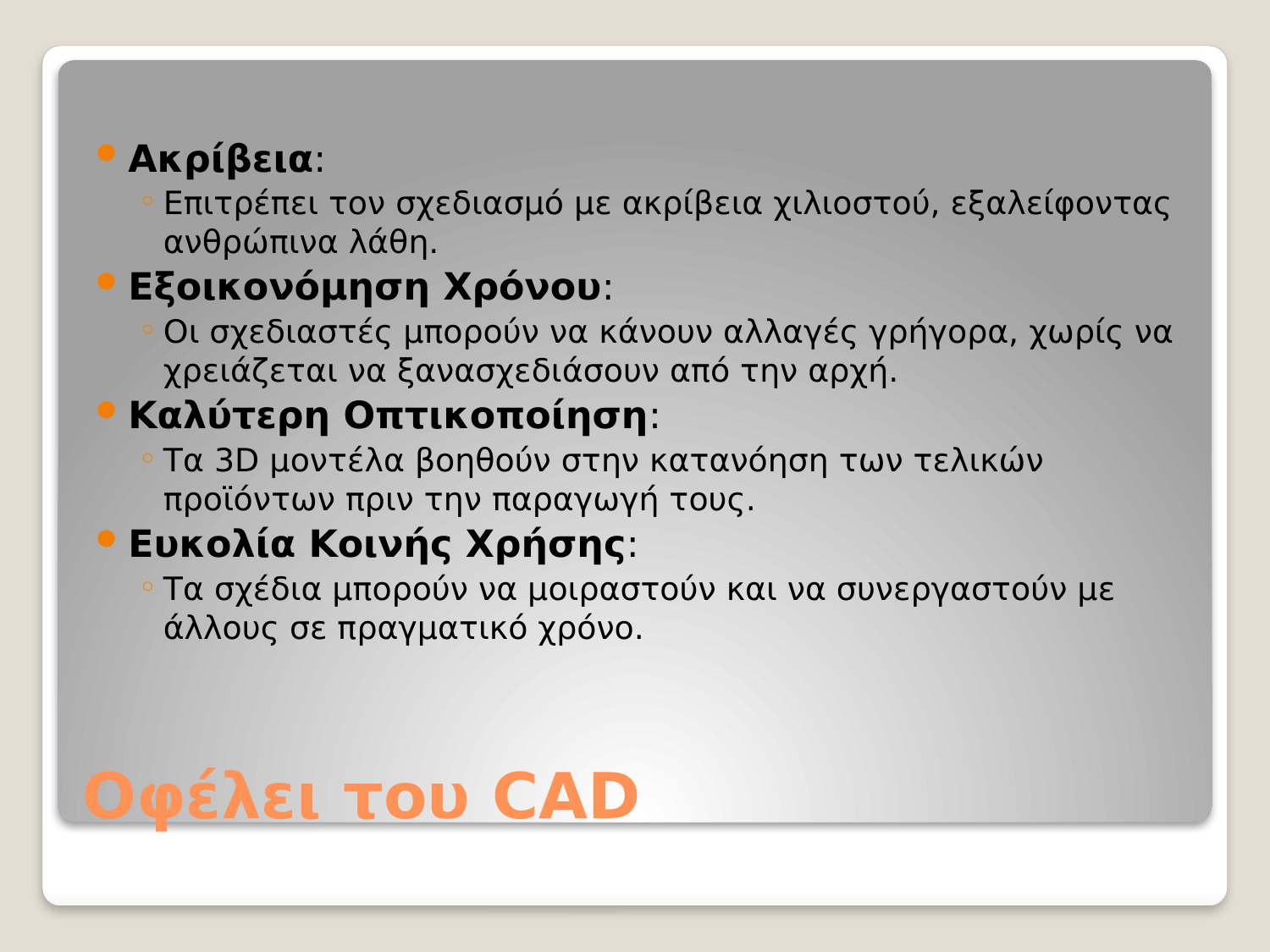

Ακρίβεια:
Επιτρέπει τον σχεδιασμό με ακρίβεια χιλιοστού, εξαλείφοντας ανθρώπινα λάθη.
Εξοικονόμηση Χρόνου:
Οι σχεδιαστές μπορούν να κάνουν αλλαγές γρήγορα, χωρίς να χρειάζεται να ξανασχεδιάσουν από την αρχή.
Καλύτερη Οπτικοποίηση:
Τα 3D μοντέλα βοηθούν στην κατανόηση των τελικών προϊόντων πριν την παραγωγή τους.
Ευκολία Κοινής Χρήσης:
Τα σχέδια μπορούν να μοιραστούν και να συνεργαστούν με άλλους σε πραγματικό χρόνο.
# Οφέλει του CAD